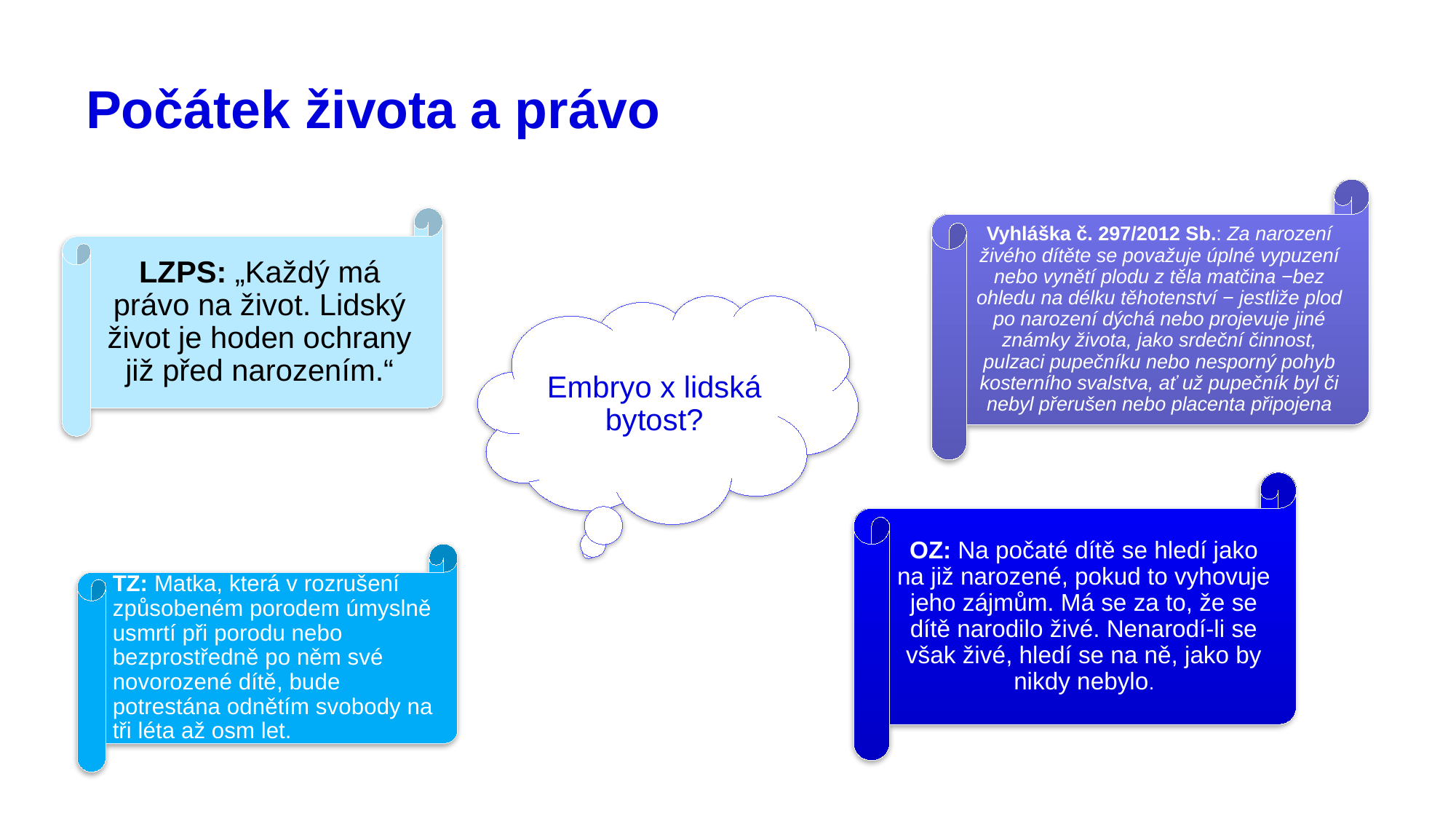

# Počátek života a právo
Embryo x lidská bytost?
LZPS: „Každý má právo na život. Lidský život je hoden ochrany již před narozením.“
Vyhláška č. 297/2012 Sb.: Za narození živého dítěte se považuje úplné vypuzení nebo vynětí plodu z těla matčina −bez ohledu na délku těhotenství − jestliže plod po narození dýchá nebo projevuje jiné známky života, jako srdeční činnost, pulzaci pupečníku nebo nesporný pohyb kosterního svalstva, ať už pupečník byl či nebyl přerušen nebo placenta připojena
TZ: Matka, která v rozrušení způsobeném porodem úmyslně usmrtí při porodu nebo bezprostředně po něm své novorozené dítě, bude potrestána odnětím svobody na tři léta až osm let.
OZ: Na počaté dítě se hledí jako na již narozené, pokud to vyhovuje jeho zájmům. Má se za to, že se dítě narodilo živé. Nenarodí-li se však živé, hledí se na ně, jako by nikdy nebylo.